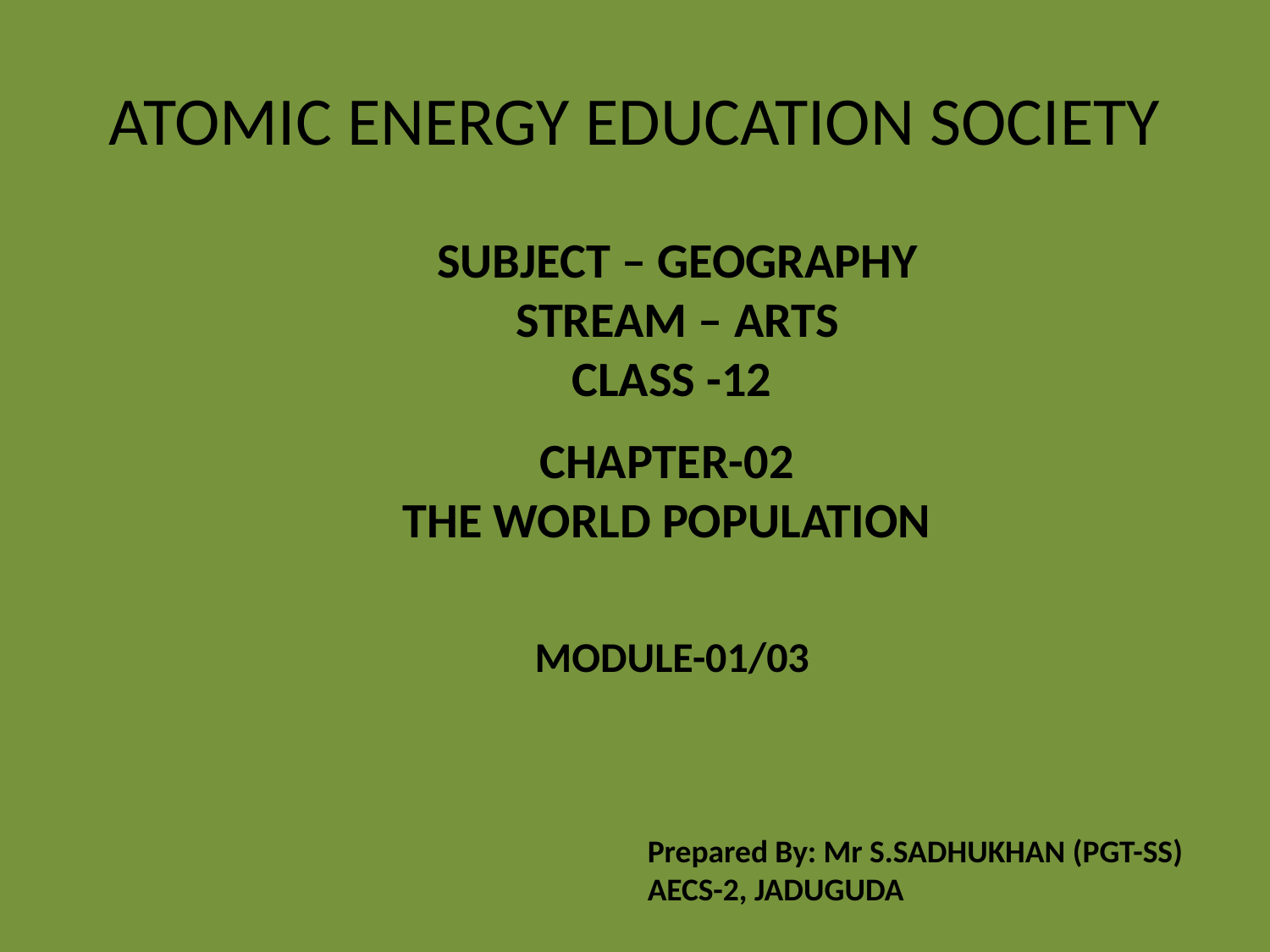

# ATOMIC ENERGY EDUCATION SOCIETY
SUBJECT – GEOGRAPHY
STREAM – ARTS
CLASS -12
CHAPTER-02
THE WORLD POPULATION
MODULE-01/03
Prepared By: Mr S.SADHUKHAN (PGT-SS)
AECS-2, JADUGUDA